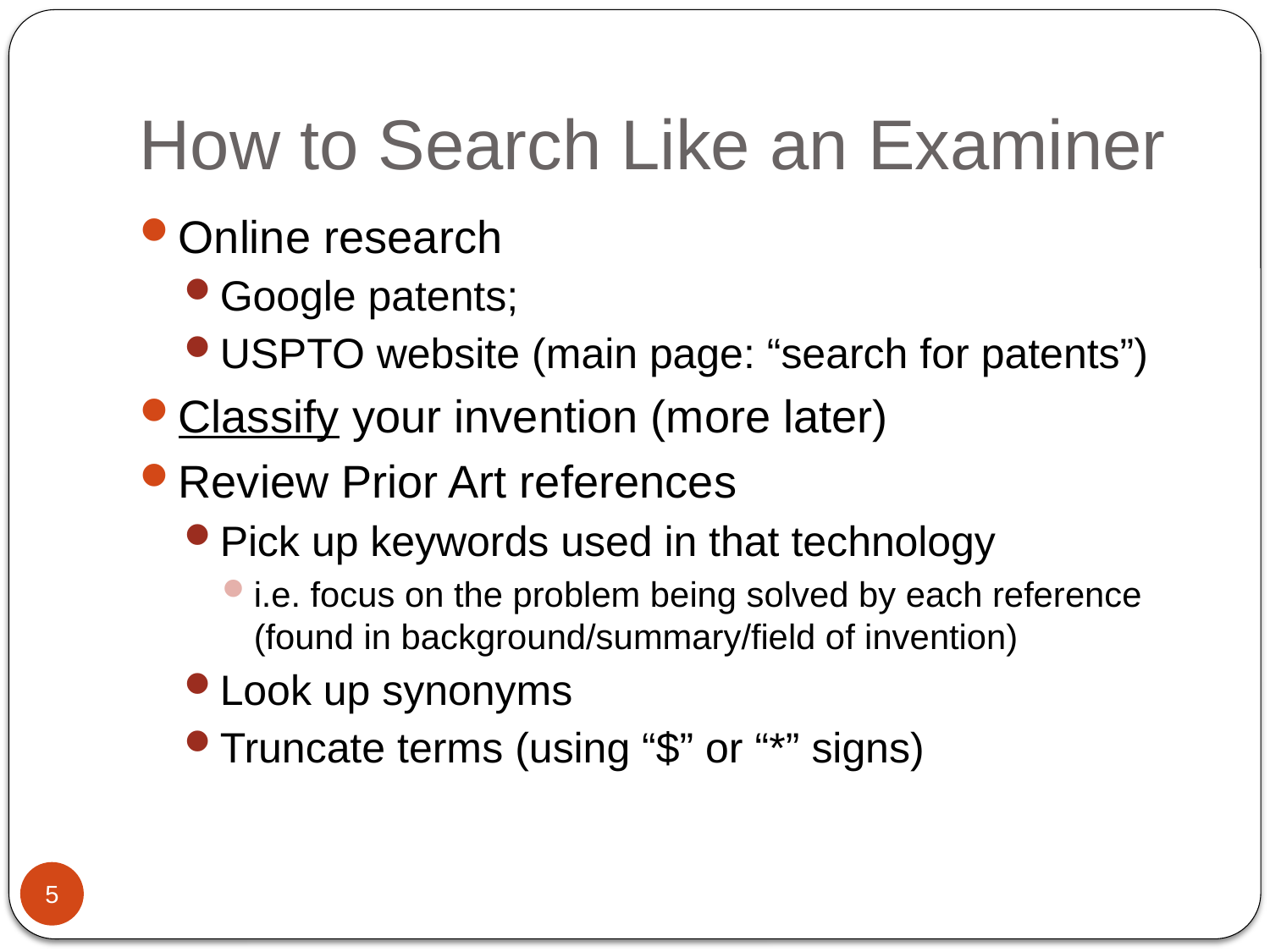

# How to Search Like an Examiner
Online research
Google patents;
USPTO website (main page: “search for patents”)
Classify your invention (more later)
Review Prior Art references
Pick up keywords used in that technology
i.e. focus on the problem being solved by each reference (found in background/summary/field of invention)
Look up synonyms
Truncate terms (using “$” or “*” signs)

5